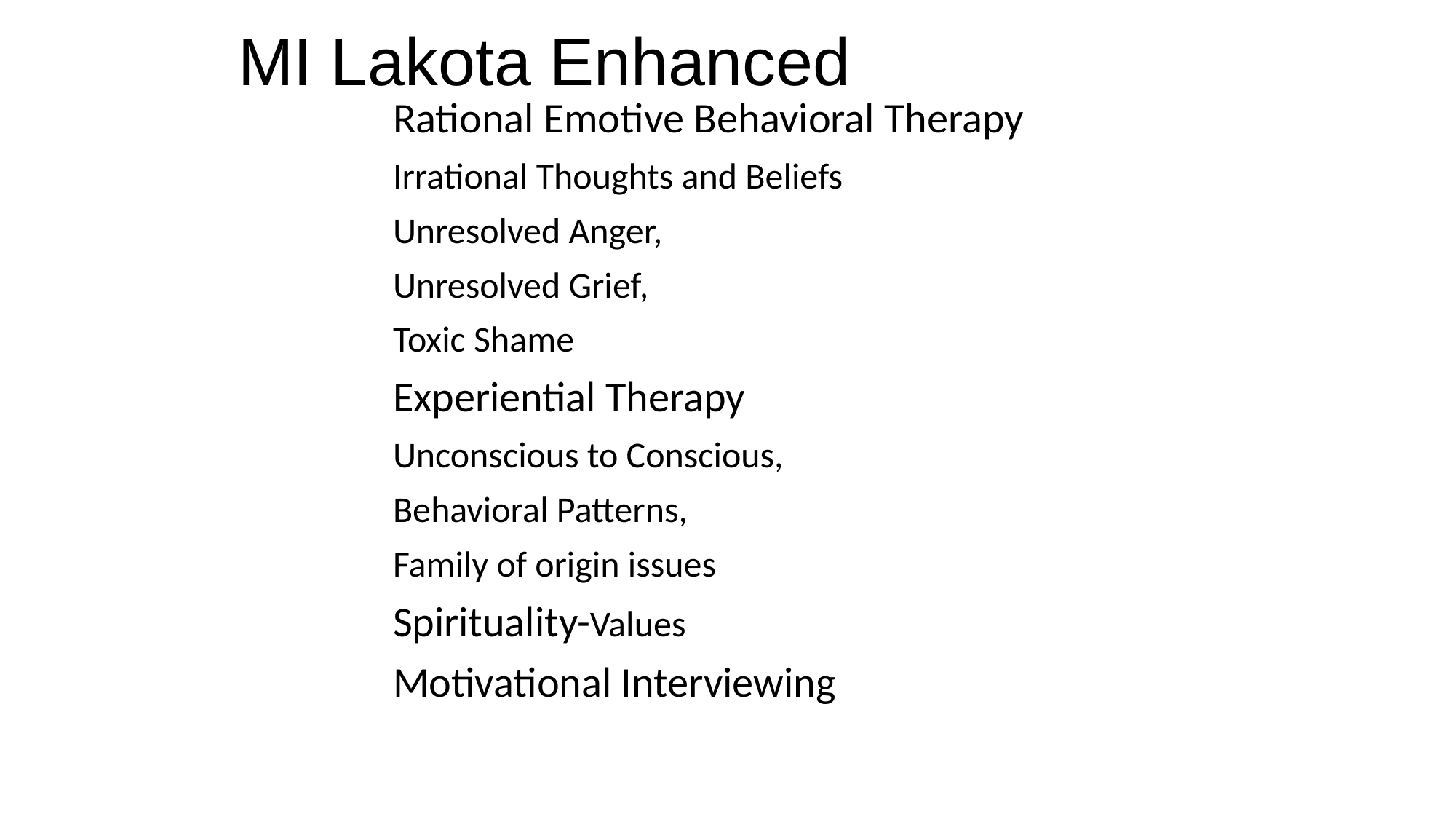

# MI Lakota Enhanced
Rational Emotive Behavioral Therapy
Irrational Thoughts and Beliefs
Unresolved Anger,
Unresolved Grief,
Toxic Shame
Experiential Therapy
Unconscious to Conscious,
Behavioral Patterns,
Family of origin issues
Spirituality-Values
Motivational Interviewing